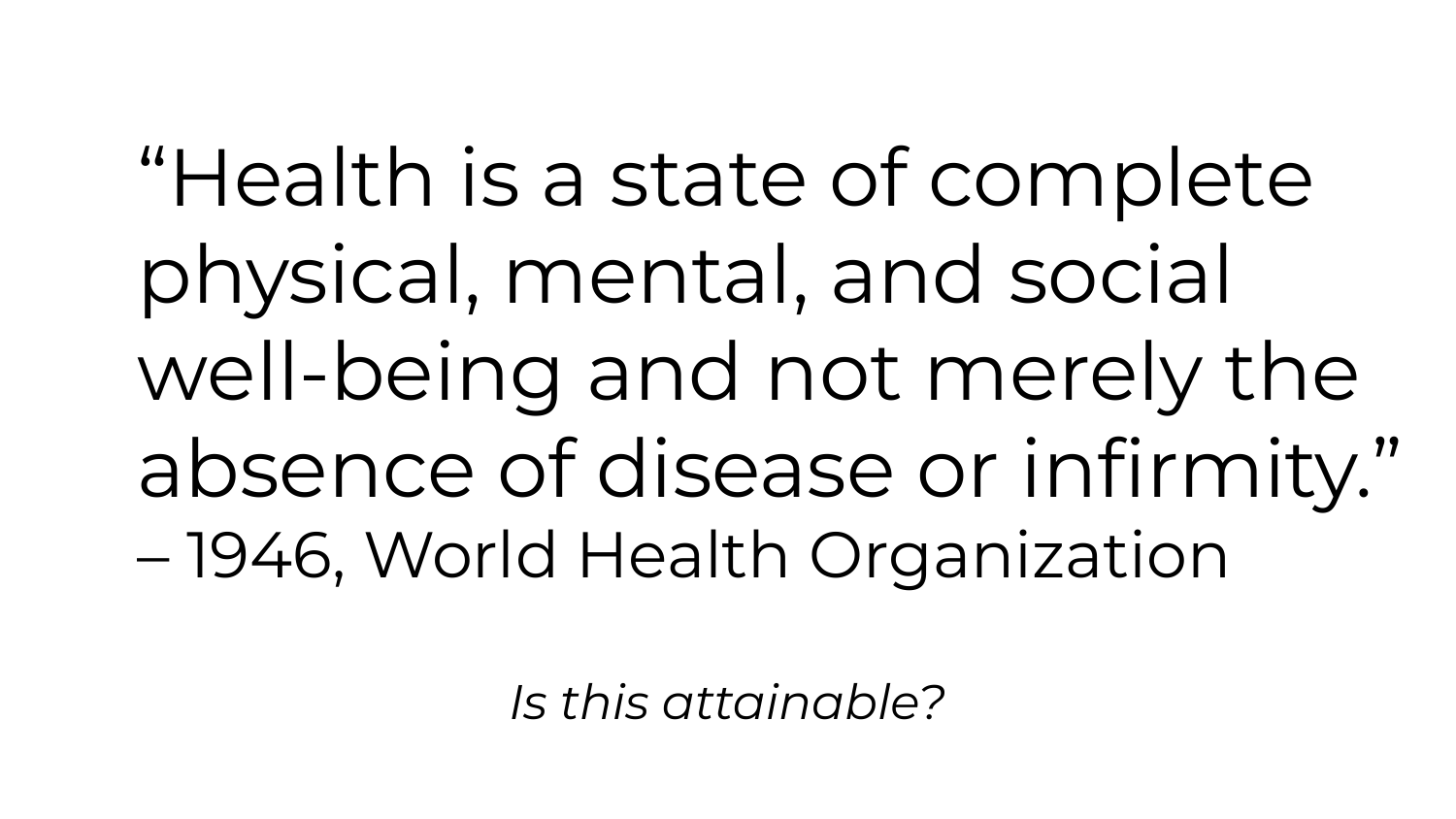

“Health is a state of complete physical, mental, and social well-being and not merely the absence of disease or infirmity.”
– 1946, World Health Organization
Is this attainable?